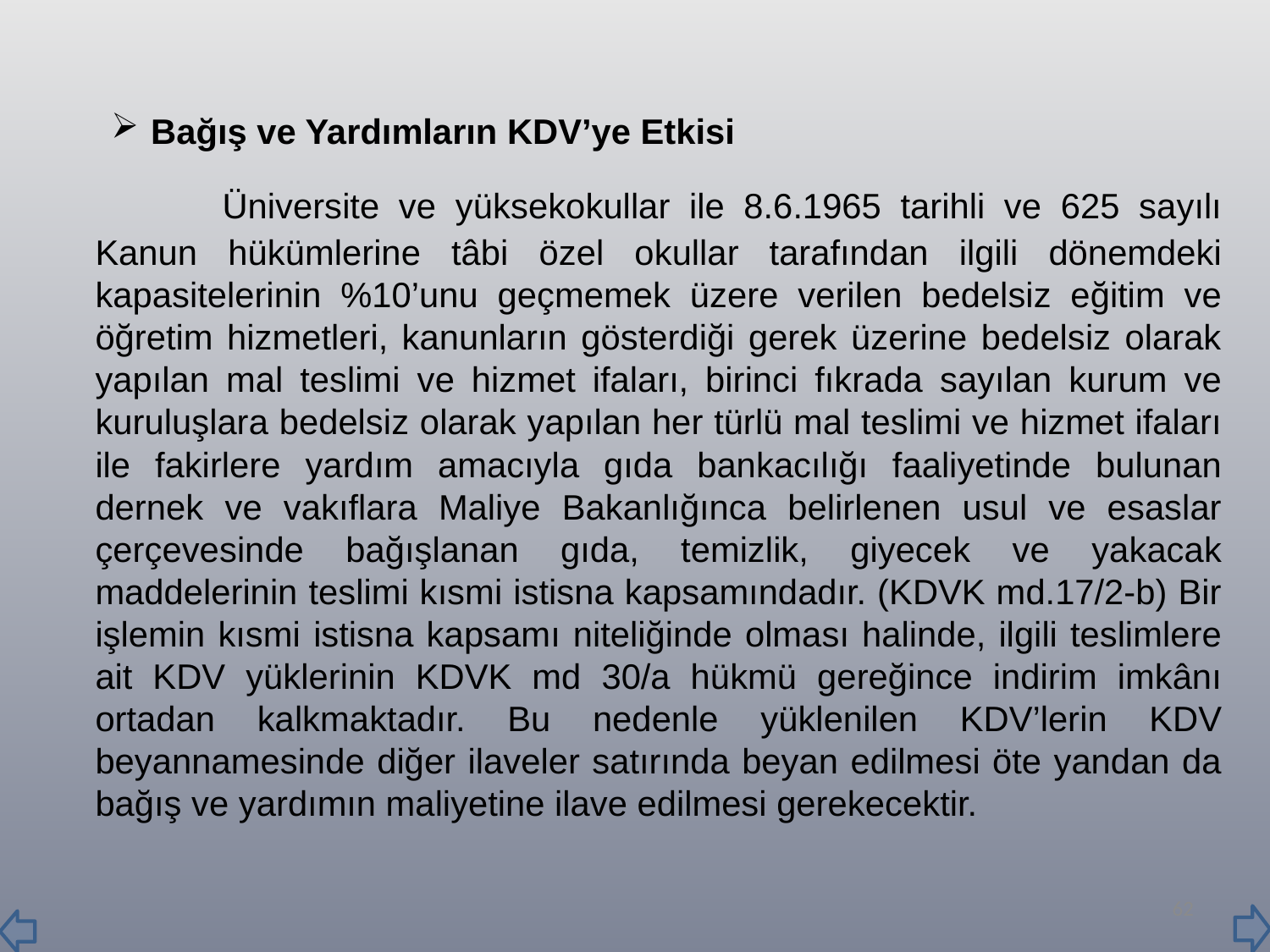

Bağış ve Yardımların KDV’ye Etkisi
		Üniversite ve yüksekokullar ile 8.6.1965 tarihli ve 625 sayılı Kanun hükümlerine tâbi özel okullar tarafından ilgili dönemdeki kapasitelerinin %10’unu geçmemek üzere verilen bedelsiz eğitim ve öğretim hizmetleri, kanunların gösterdiği gerek üzerine bedelsiz olarak yapılan mal teslimi ve hizmet ifaları, birinci fıkrada sayılan kurum ve kuruluşlara bedelsiz olarak yapılan her türlü mal teslimi ve hizmet ifaları ile fakirlere yardım amacıyla gıda bankacılığı faaliyetinde bulunan dernek ve vakıflara Maliye Bakanlığınca belirlenen usul ve esaslar çerçevesinde bağışlanan gıda, temizlik, giyecek ve yakacak maddelerinin teslimi kısmi istisna kapsamındadır. (KDVK md.17/2-b) Bir işlemin kısmi istisna kapsamı niteliğinde olması halinde, ilgili teslimlere ait KDV yüklerinin KDVK md 30/a hükmü gereğince indirim imkânı ortadan kalkmaktadır. Bu nedenle yüklenilen KDV’lerin KDV beyannamesinde diğer ilaveler satırında beyan edilmesi öte yandan da bağış ve yardımın maliyetine ilave edilmesi gerekecektir.

62